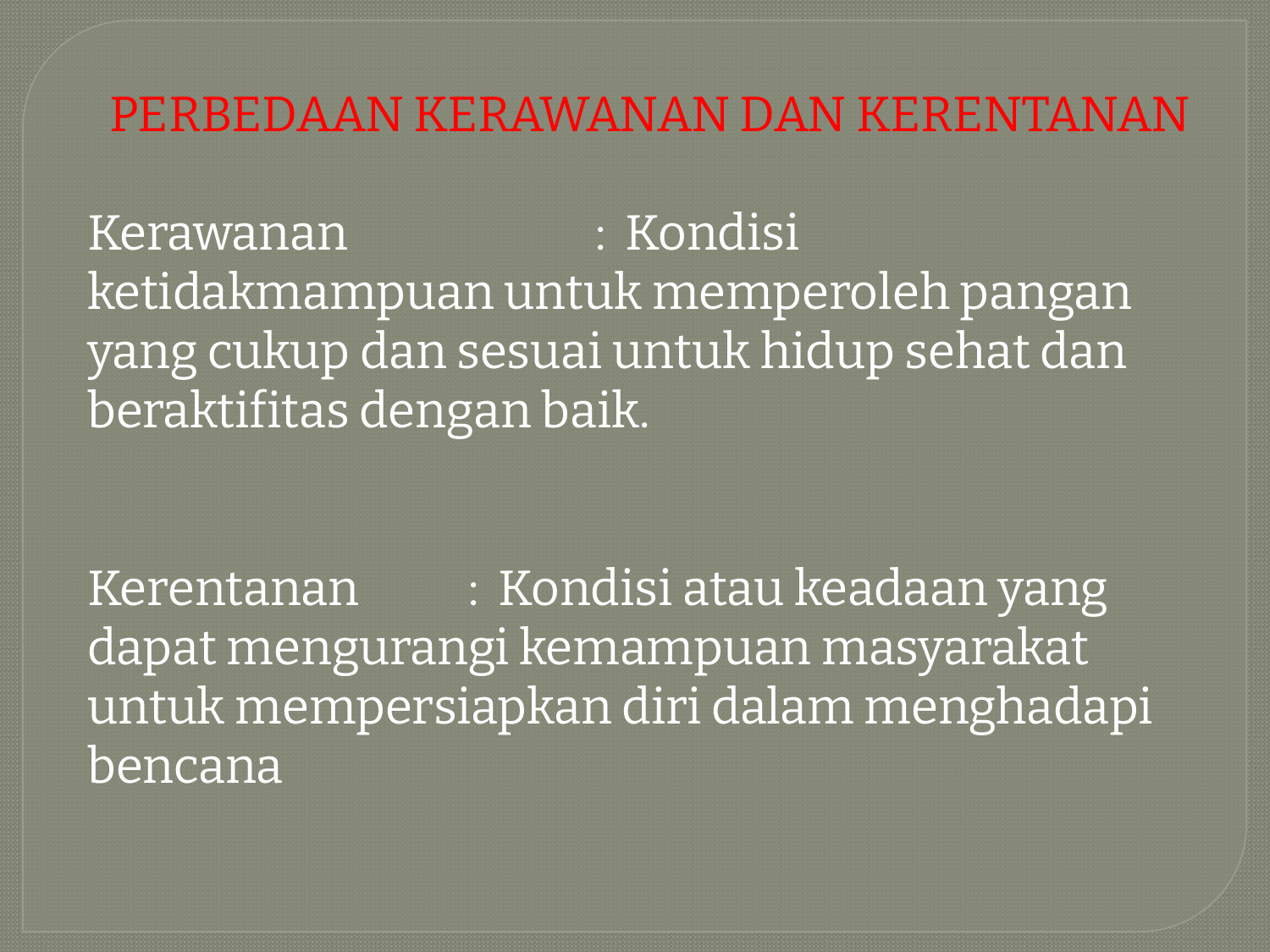

PERBEDAAN KERAWANAN DAN KERENTANAN

Kerawanan		:  Kondisi ketidakmampuan untuk memperoleh pangan yang cukup dan sesuai untuk hidup sehat dan beraktifitas dengan baik.

Kerentanan	:  Kondisi atau keadaan yang dapat mengurangi kemampuan masyarakat untuk mempersiapkan diri dalam menghadapi bencana